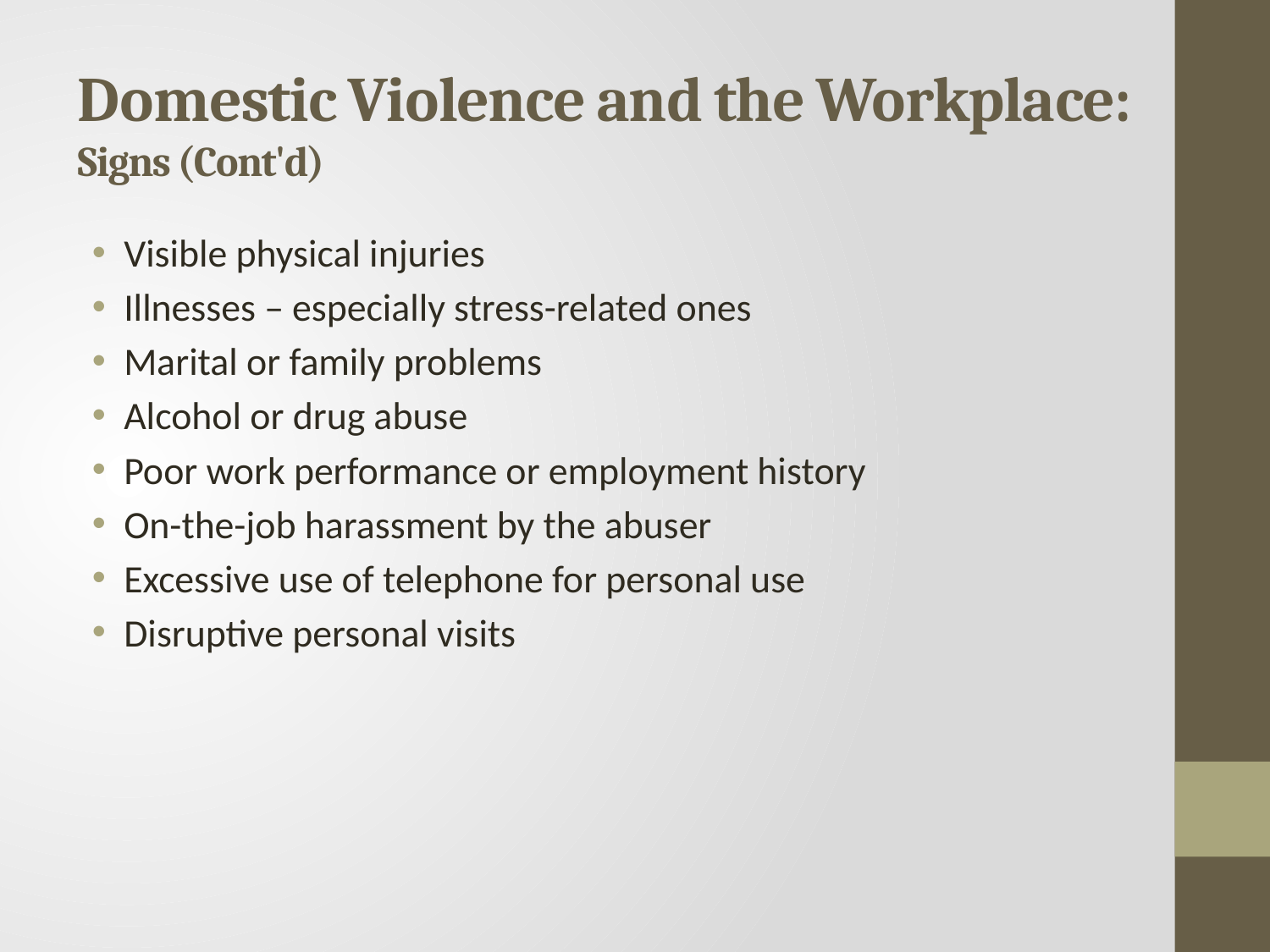

# Domestic Violence and the Workplace: Signs (Cont'd)
Visible physical injuries
Illnesses – especially stress-related ones
Marital or family problems
Alcohol or drug abuse
Poor work performance or employment history
On-the-job harassment by the abuser
Excessive use of telephone for personal use
Disruptive personal visits